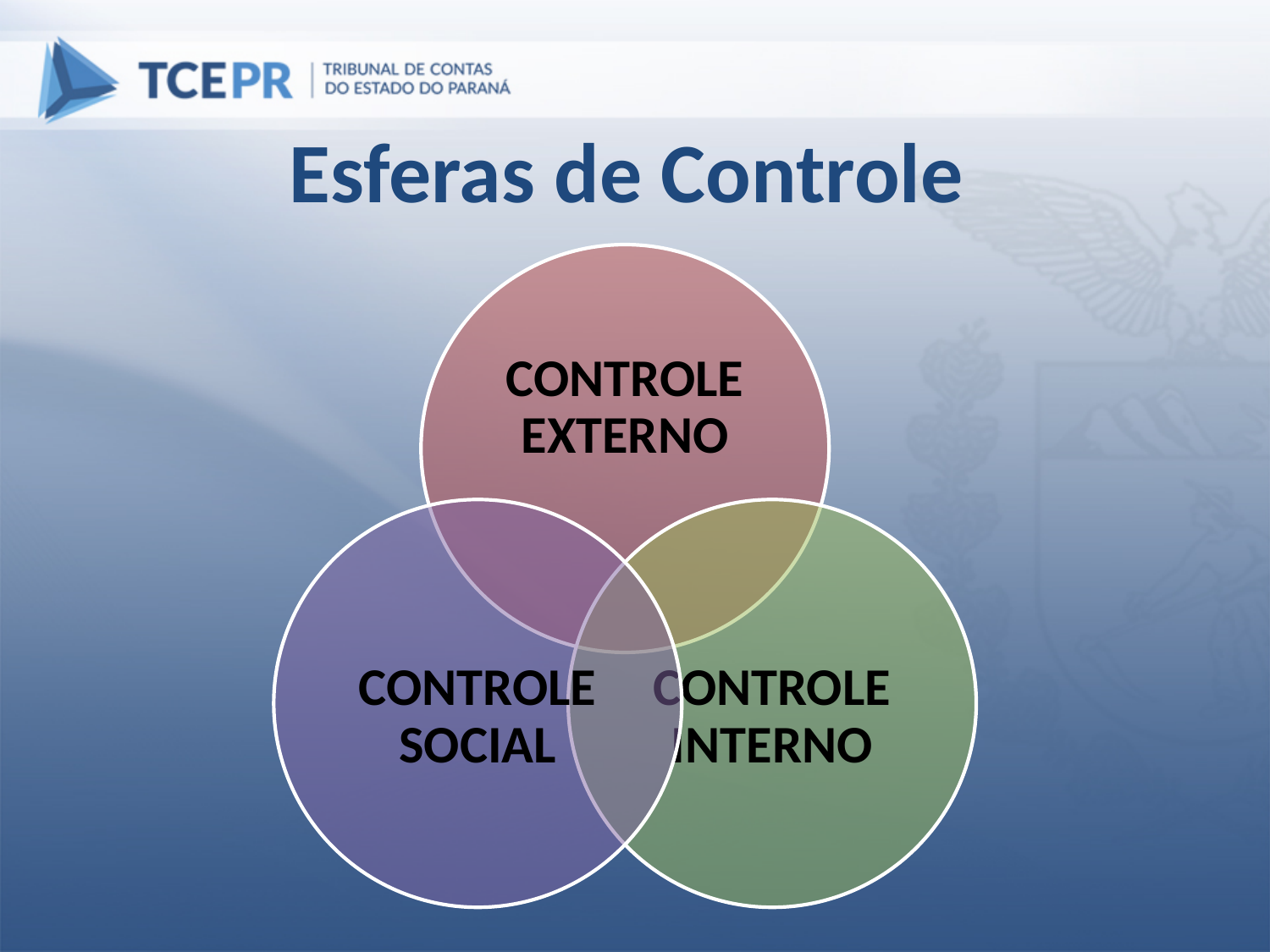

Esferas de Controle
CONTROLE EXTERNO
CONTROLE INTERNO
CONTROLE SOCIAL